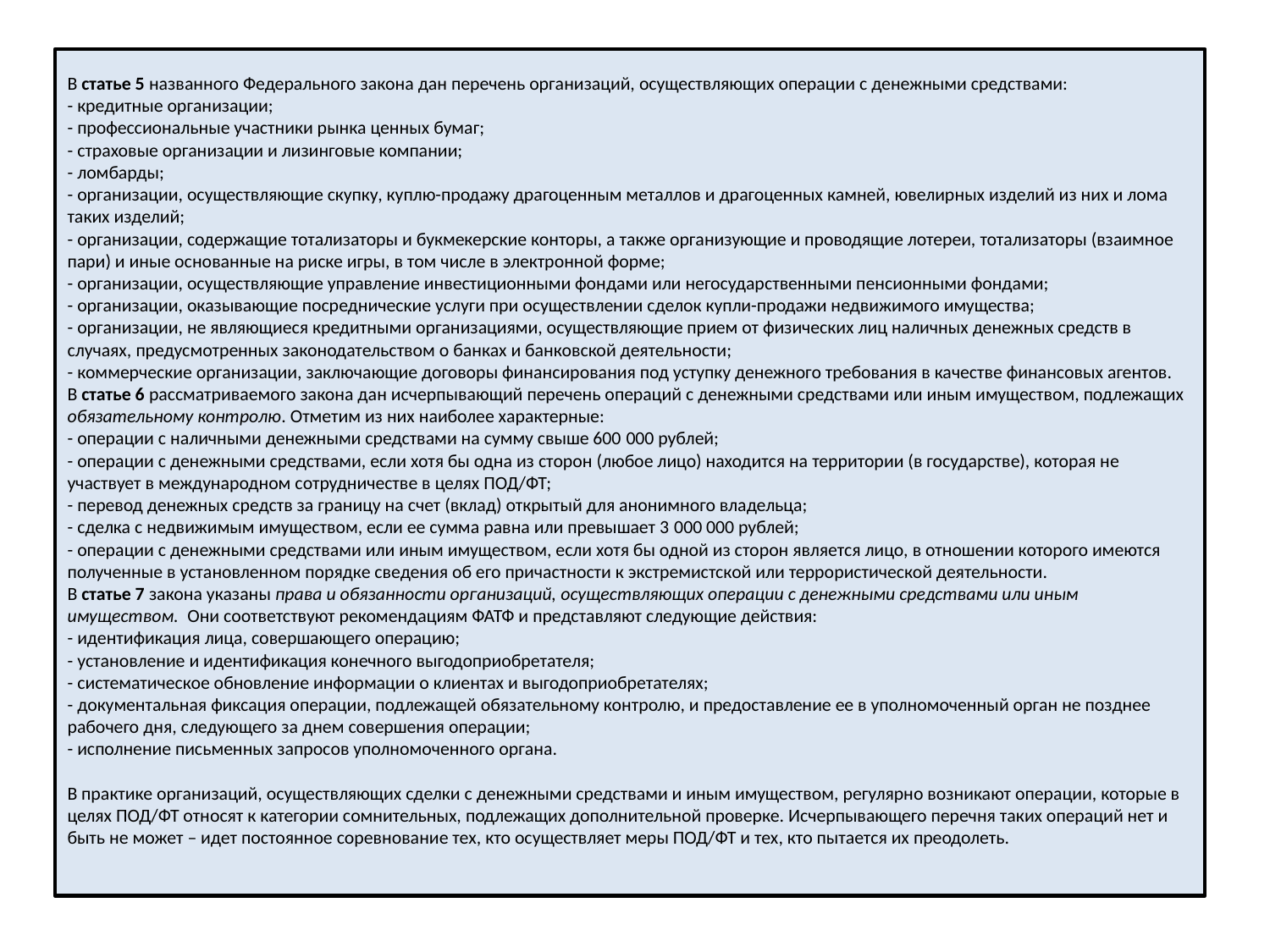

В статье 5 названного Федерального закона дан перечень организаций, осуществляющих операции с денежными средствами:
- кредитные организации;
- профессиональные участники рынка ценных бумаг;
- страховые организации и лизинговые компании;
- ломбарды;
- организации, осуществляющие скупку, куплю-продажу драгоценным металлов и драгоценных камней, ювелирных изделий из них и лома таких изделий;
- организации, содержащие тотализаторы и букмекерские конторы, а также организующие и проводящие лотереи, тотализаторы (взаимное пари) и иные основанные на риске игры, в том числе в электронной форме;
- организации, осуществляющие управление инвестиционными фондами или негосударственными пенсионными фондами;
- организации, оказывающие посреднические услуги при осуществлении сделок купли-продажи недвижимого имущества;
- организации, не являющиеся кредитными организациями, осуществляющие прием от физических лиц наличных денежных средств в случаях, предусмотренных законодательством о банках и банковской деятельности;
- коммерческие организации, заключающие договоры финансирования под уступку денежного требования в качестве финансовых агентов.
В статье 6 рассматриваемого закона дан исчерпывающий перечень операций с денежными средствами или иным имуществом, подлежащих обязательному контролю. Отметим из них наиболее характерные:
- операции с наличными денежными средствами на сумму свыше 600 000 рублей;
- операции с денежными средствами, если хотя бы одна из сторон (любое лицо) находится на территории (в государстве), которая не участвует в международном сотрудничестве в целях ПОД/ФТ;
- перевод денежных средств за границу на счет (вклад) открытый для анонимного владельца;
- сделка с недвижимым имуществом, если ее сумма равна или превышает 3 000 000 рублей;
- операции с денежными средствами или иным имуществом, если хотя бы одной из сторон является лицо, в отношении которого имеются полученные в установленном порядке сведения об его причастности к экстремистской или террористической деятельности.
В статье 7 закона указаны права и обязанности организаций, осуществляющих операции с денежными средствами или иным имуществом.  Они соответствуют рекомендациям ФАТФ и представляют следующие действия:
- идентификация лица, совершающего операцию;
- установление и идентификация конечного выгодоприобретателя;
- систематическое обновление информации о клиентах и выгодоприобретателях;
- документальная фиксация операции, подлежащей обязательному контролю, и предоставление ее в уполномоченный орган не позднее рабочего дня, следующего за днем совершения операции;
- исполнение письменных запросов уполномоченного органа.

В практике организаций, осуществляющих сделки с денежными средствами и иным имуществом, регулярно возникают операции, которые в целях ПОД/ФТ относят к категории сомнительных, подлежащих дополнительной проверке. Исчерпывающего перечня таких операций нет и быть не может – идет постоянное соревнование тех, кто осуществляет меры ПОД/ФТ и тех, кто пытается их преодолеть.